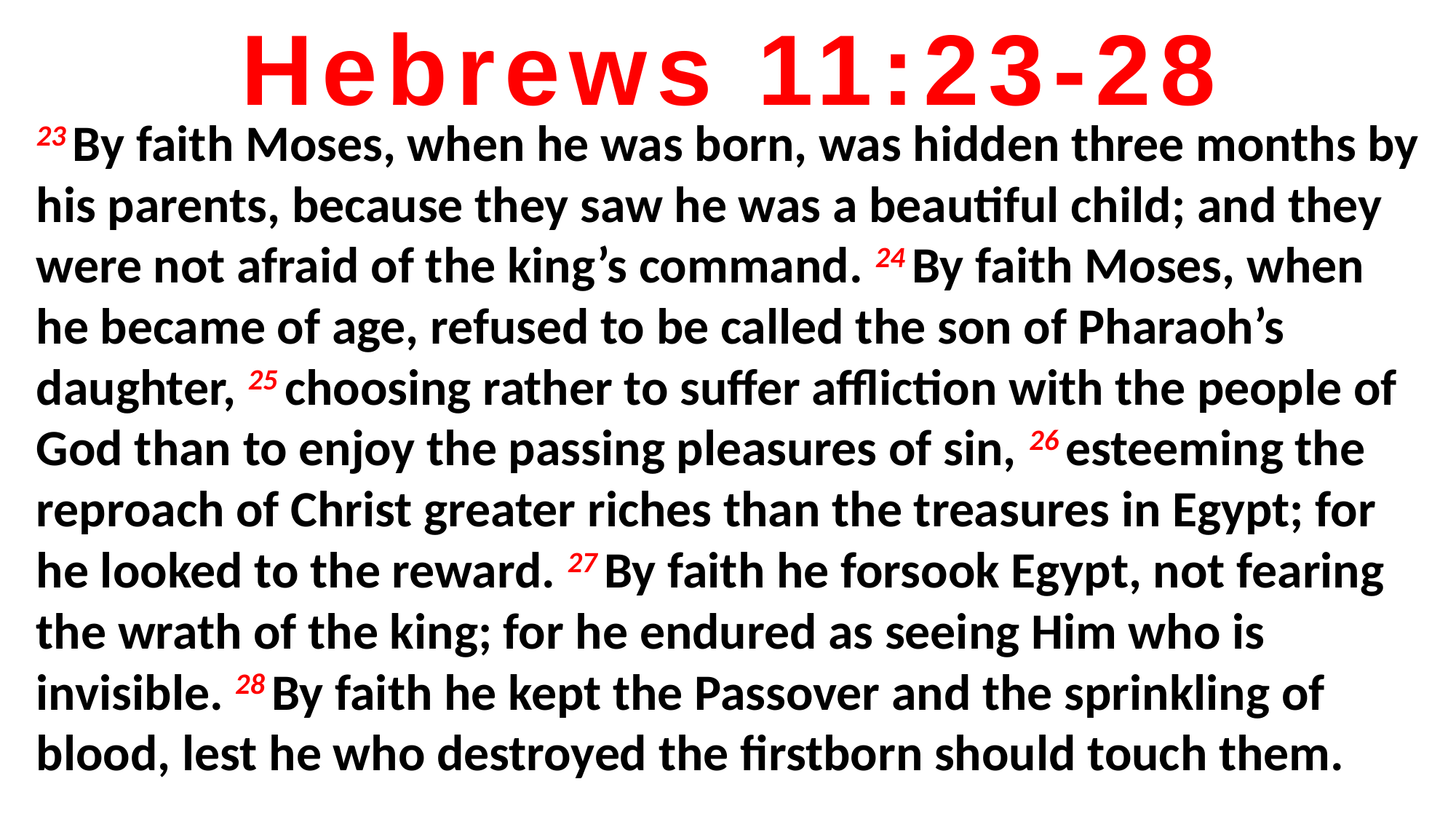

Hebrews 11:23-28
23 By faith Moses, when he was born, was hidden three months by his parents, because they saw he was a beautiful child; and they were not afraid of the king’s command. 24 By faith Moses, when he became of age, refused to be called the son of Pharaoh’s daughter, 25 choosing rather to suffer affliction with the people of God than to enjoy the passing pleasures of sin, 26 esteeming the reproach of Christ greater riches than the treasures in Egypt; for he looked to the reward. 27 By faith he forsook Egypt, not fearing the wrath of the king; for he endured as seeing Him who is invisible. 28 By faith he kept the Passover and the sprinkling of blood, lest he who destroyed the firstborn should touch them.